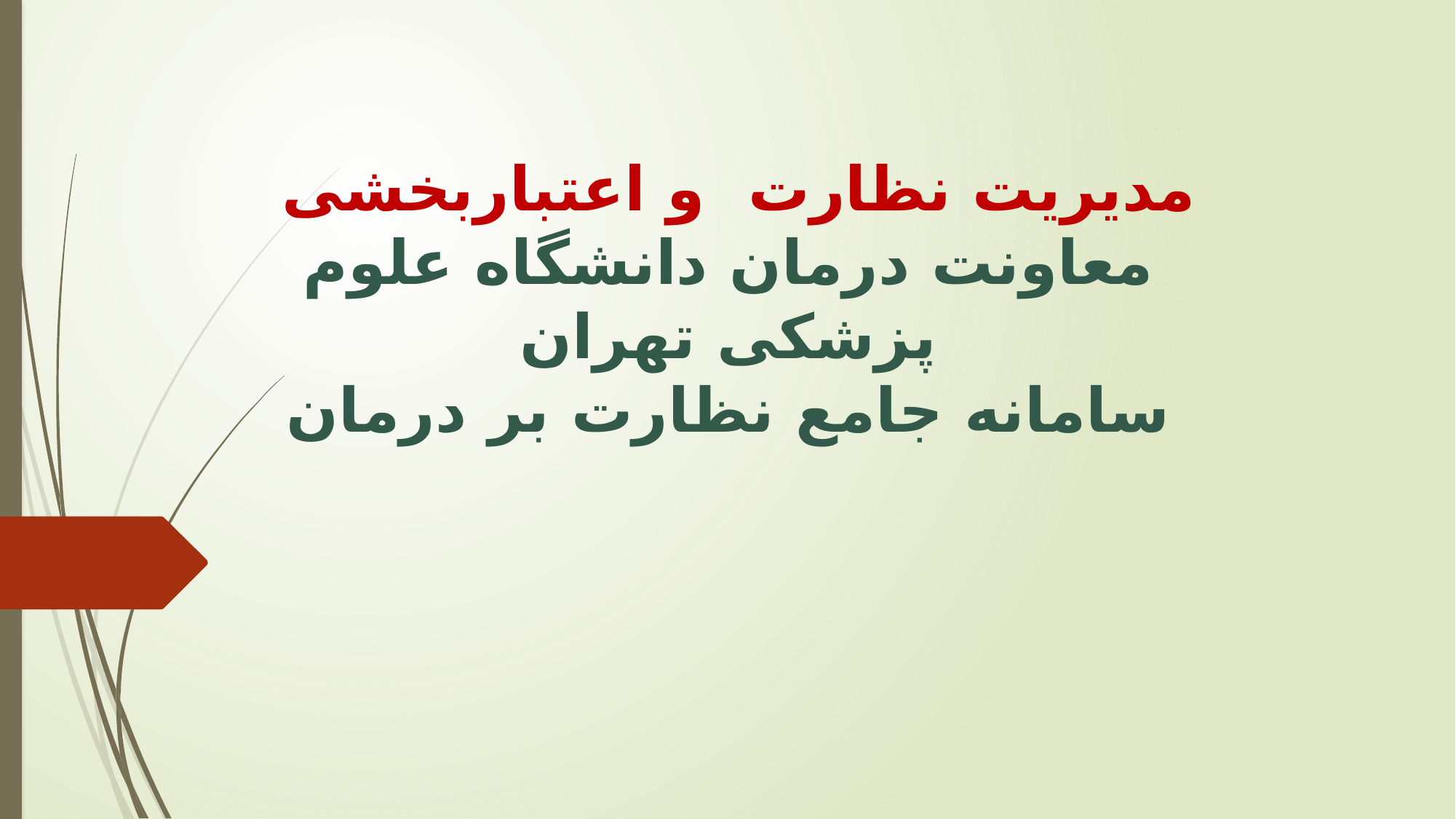

# مدیریت نظارت  و اعتباربخشی معاونت درمان دانشگاه علوم پزشکی تهران سامانه جامع نظارت بر درمان